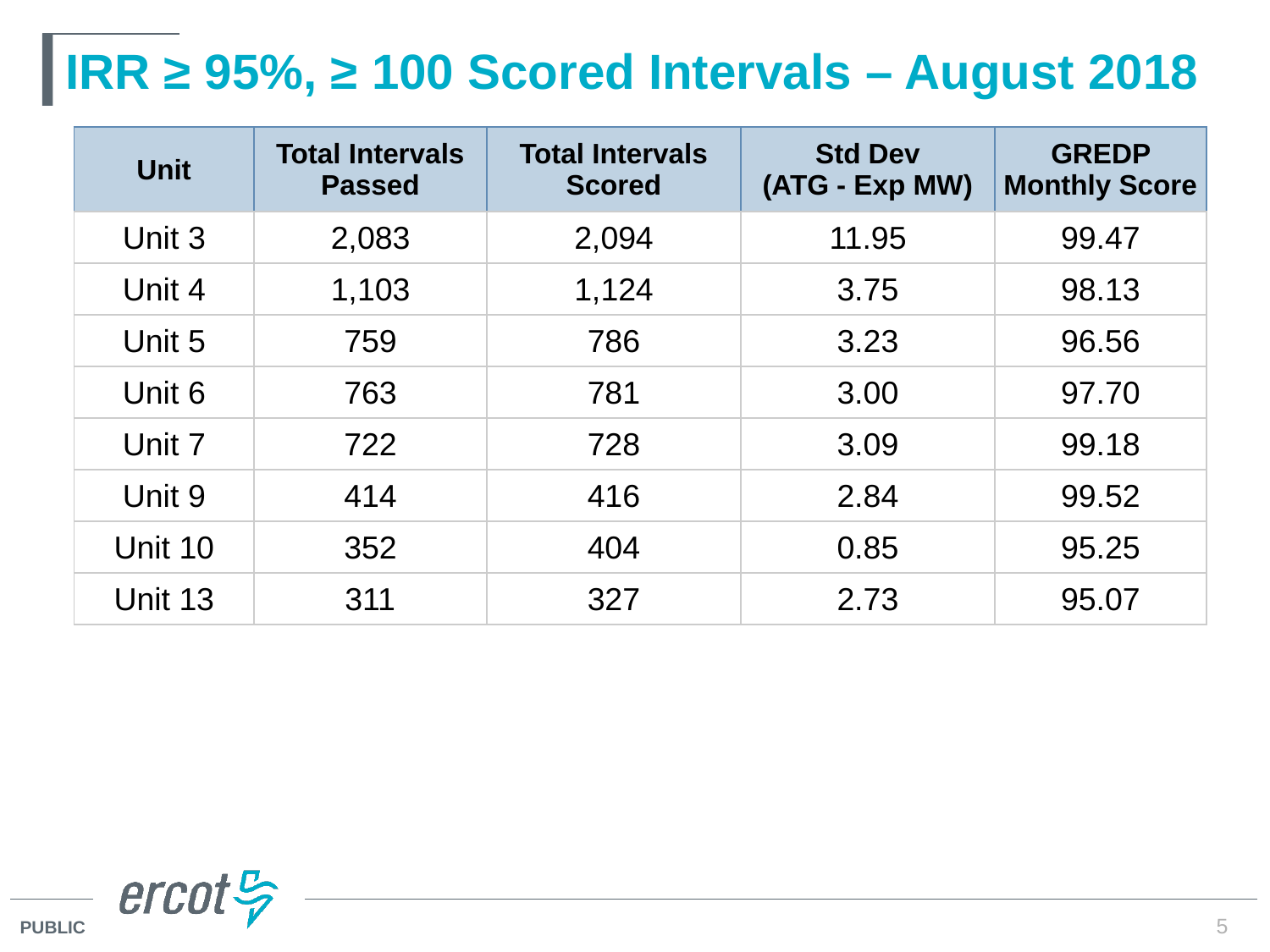

# IRR ≥ 95%, ≥ 100 Scored Intervals – August 2018
| Unit | Total Intervals Passed | Total Intervals Scored | Std Dev (ATG - Exp MW) | GREDP Monthly Score |
| --- | --- | --- | --- | --- |
| Unit 3 | 2,083 | 2,094 | 11.95 | 99.47 |
| Unit 4 | 1,103 | 1,124 | 3.75 | 98.13 |
| Unit 5 | 759 | 786 | 3.23 | 96.56 |
| Unit 6 | 763 | 781 | 3.00 | 97.70 |
| Unit 7 | 722 | 728 | 3.09 | 99.18 |
| Unit 9 | 414 | 416 | 2.84 | 99.52 |
| Unit 10 | 352 | 404 | 0.85 | 95.25 |
| Unit 13 | 311 | 327 | 2.73 | 95.07 |
5